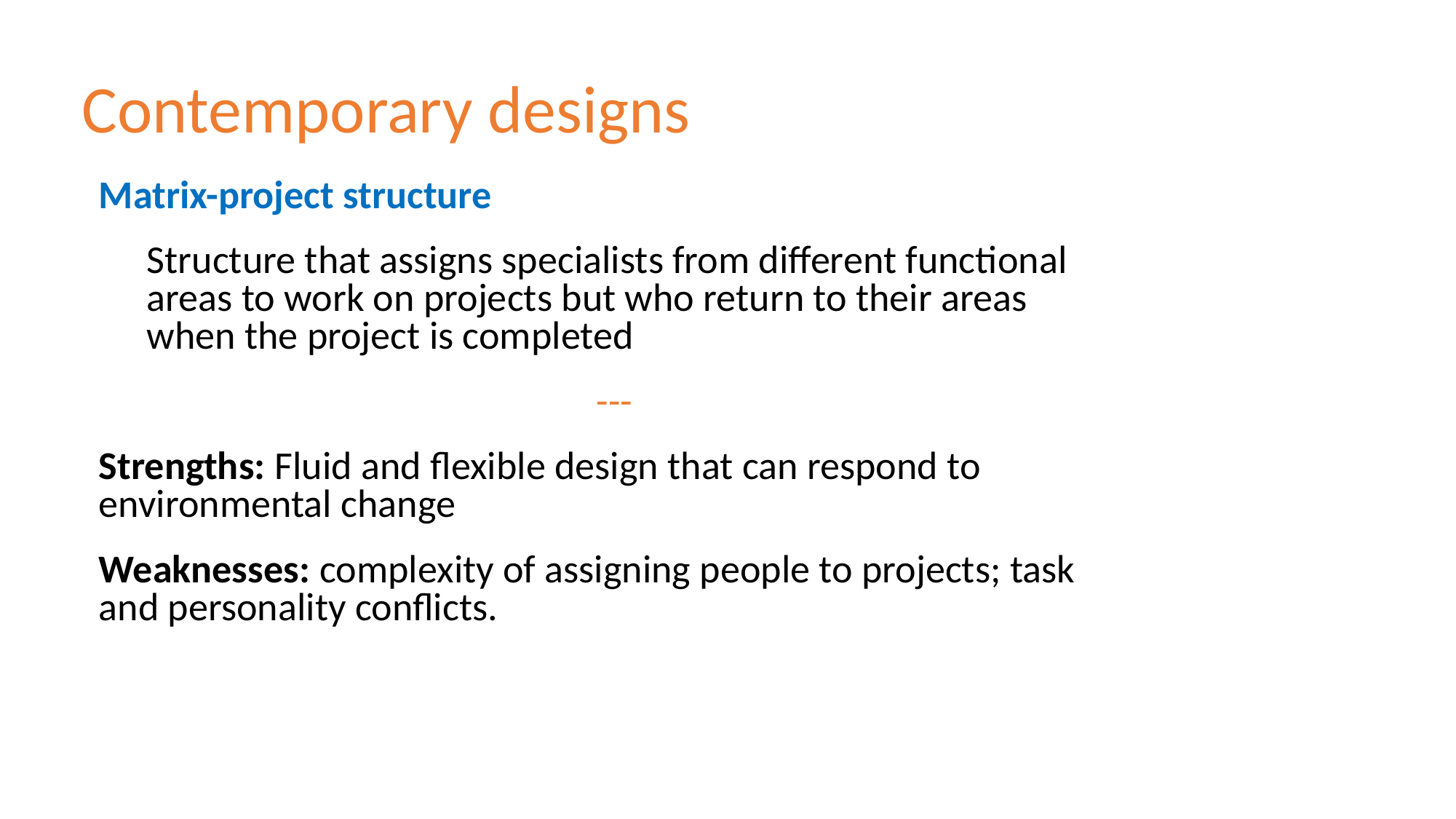

# Contemporary designs
Matrix-project structure
Structure that assigns specialists from different functional areas to work on projects but who return to their areas when the project is completed
---
Strengths: Fluid and flexible design that can respond to environmental change
Weaknesses: complexity of assigning people to projects; task and personality conflicts.